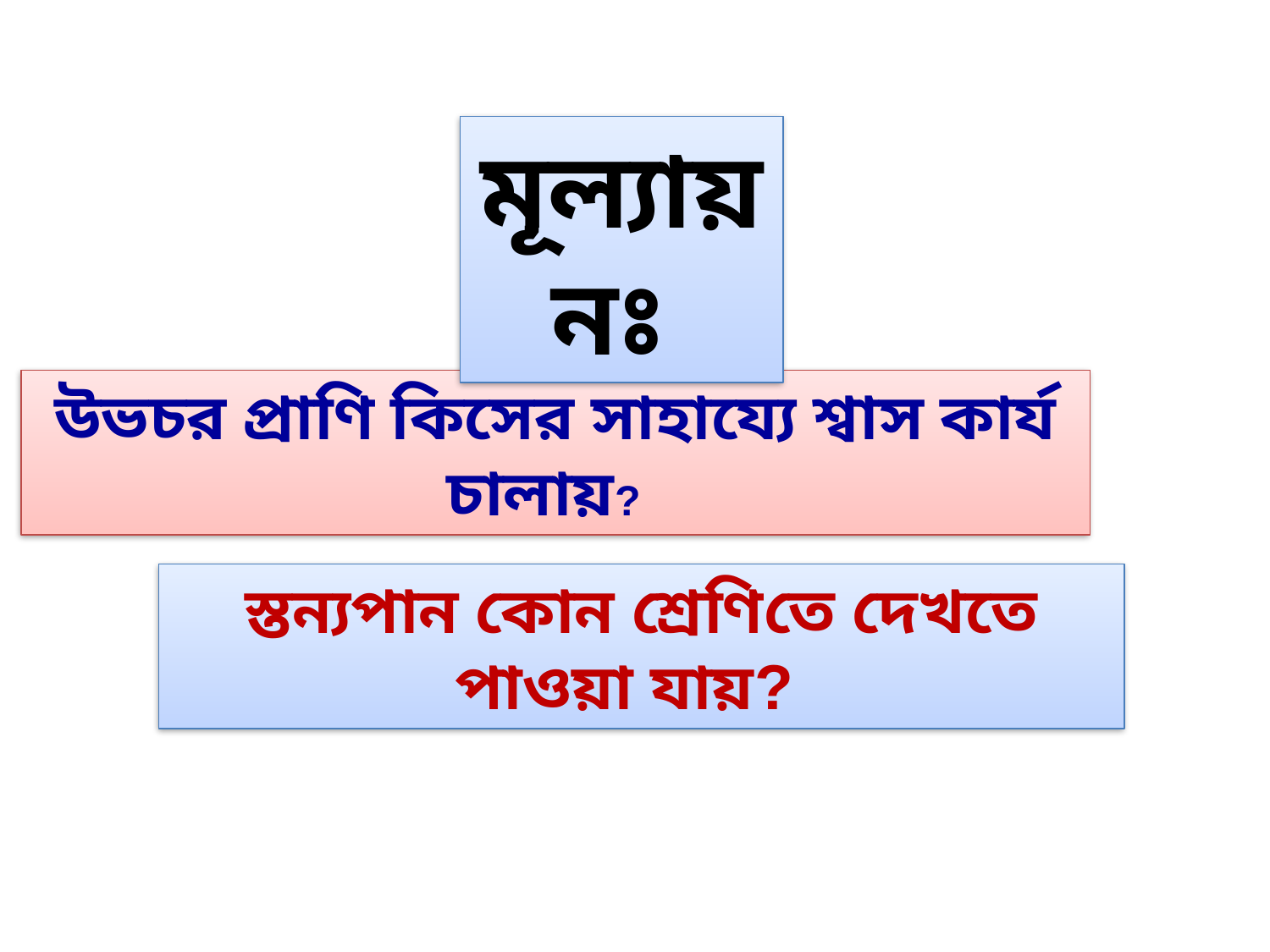

মূল্যায়নঃ
উভচর প্রাণি কিসের সাহায্যে শ্বাস কার্য চালায়?
স্তন্যপান কোন শ্রেণিতে দেখতে পাওয়া যায়?